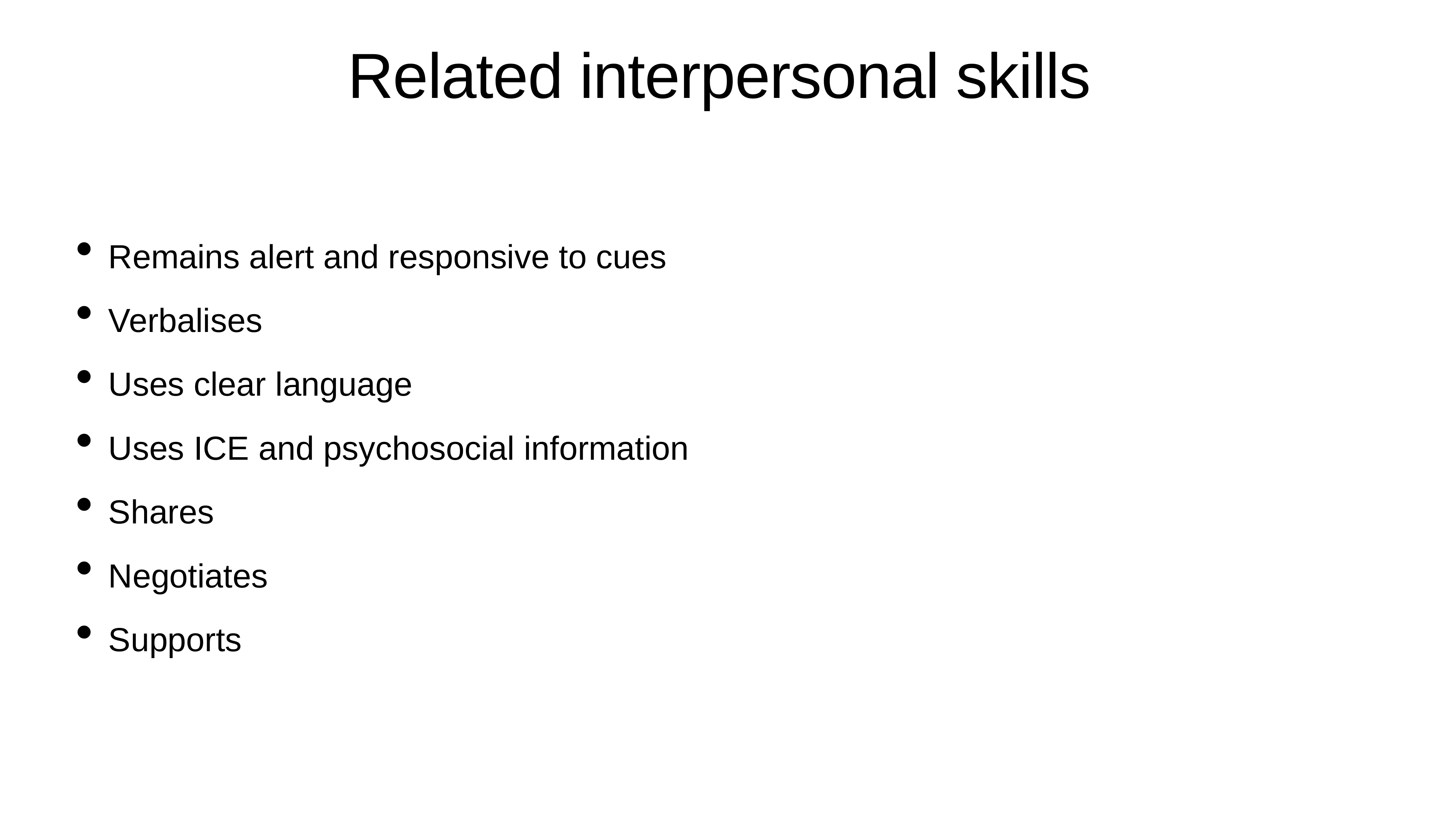

# Related interpersonal skills
Remains alert and responsive to cues
Verbalises
Uses clear language
Uses ICE and psychosocial information
Shares
Negotiates
Supports